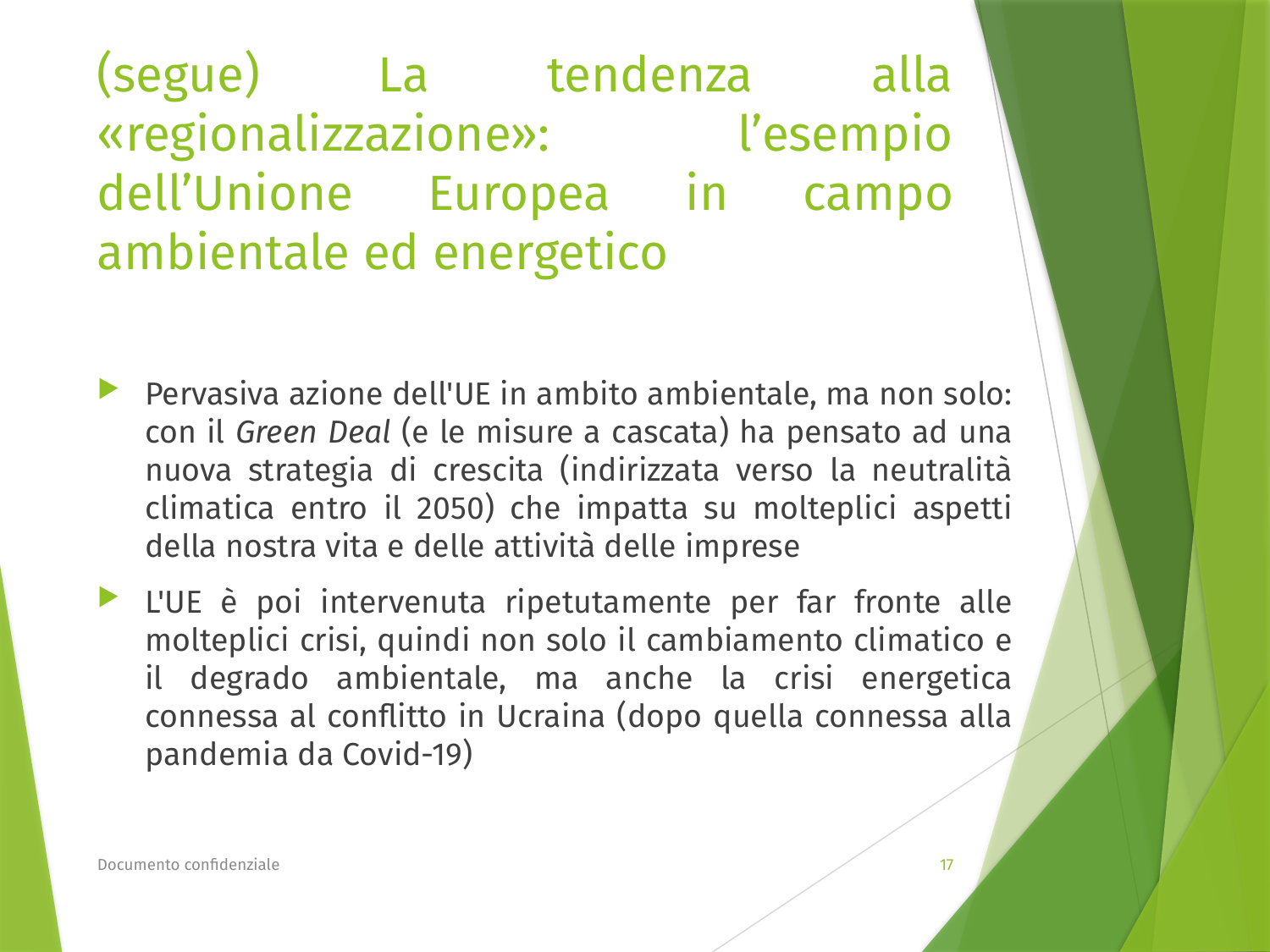

# (segue) La tendenza alla «regionalizzazione»: l’esempio dell’Unione Europea in campo ambientale ed energetico
Pervasiva azione dell'UE in ambito ambientale, ma non solo: con il Green Deal (e le misure a cascata) ha pensato ad una nuova strategia di crescita (indirizzata verso la neutralità climatica entro il 2050) che impatta su molteplici aspetti della nostra vita e delle attività delle imprese
L'UE è poi intervenuta ripetutamente per far fronte alle molteplici crisi, quindi non solo il cambiamento climatico e il degrado ambientale, ma anche la crisi energetica connessa al conflitto in Ucraina (dopo quella connessa alla pandemia da Covid-19)
Documento confidenziale
17